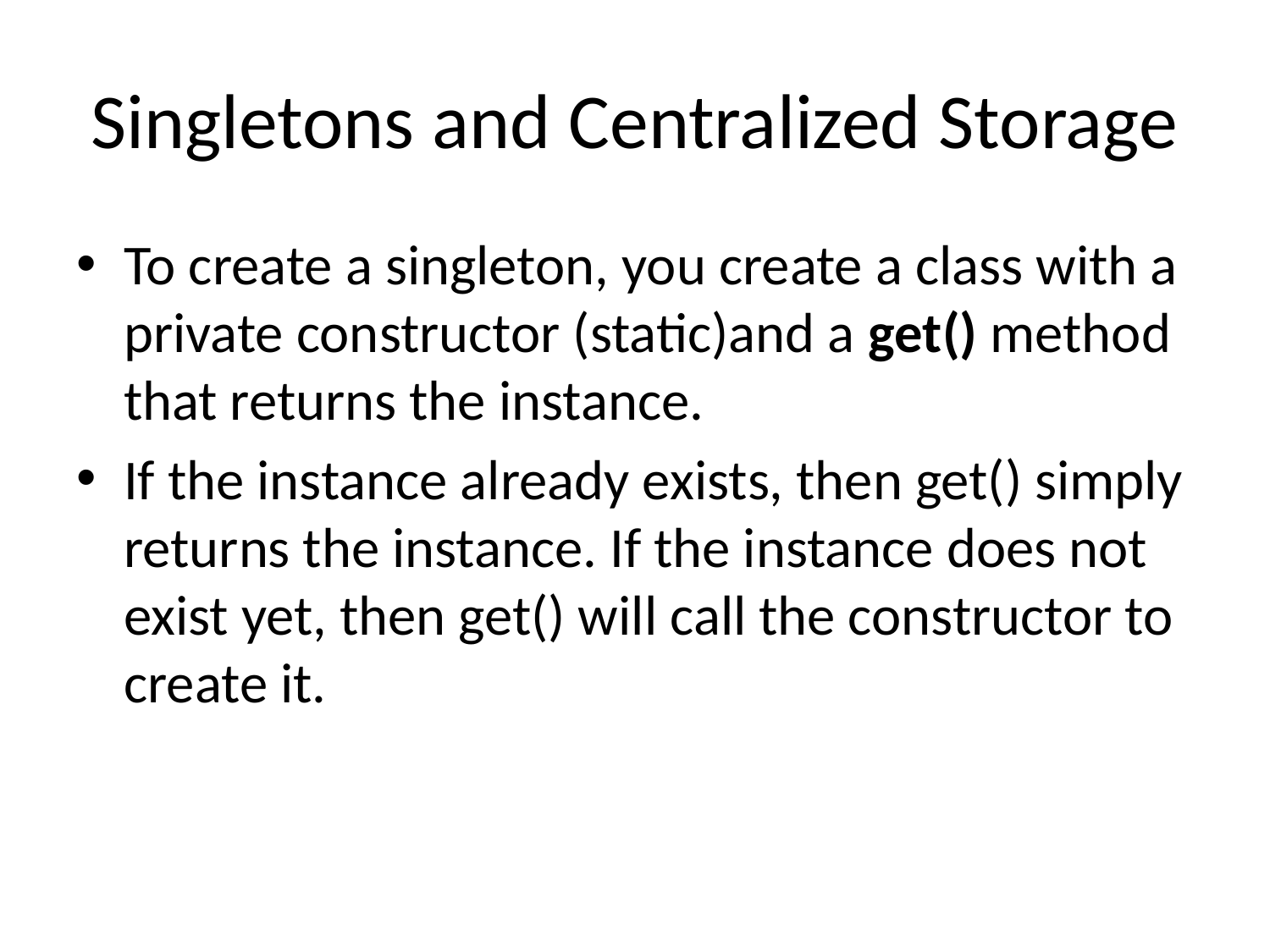

# Singletons and Centralized Storage
To create a singleton, you create a class with a private constructor (static)and a get() method that returns the instance.
If the instance already exists, then get() simply returns the instance. If the instance does not exist yet, then get() will call the constructor to create it.